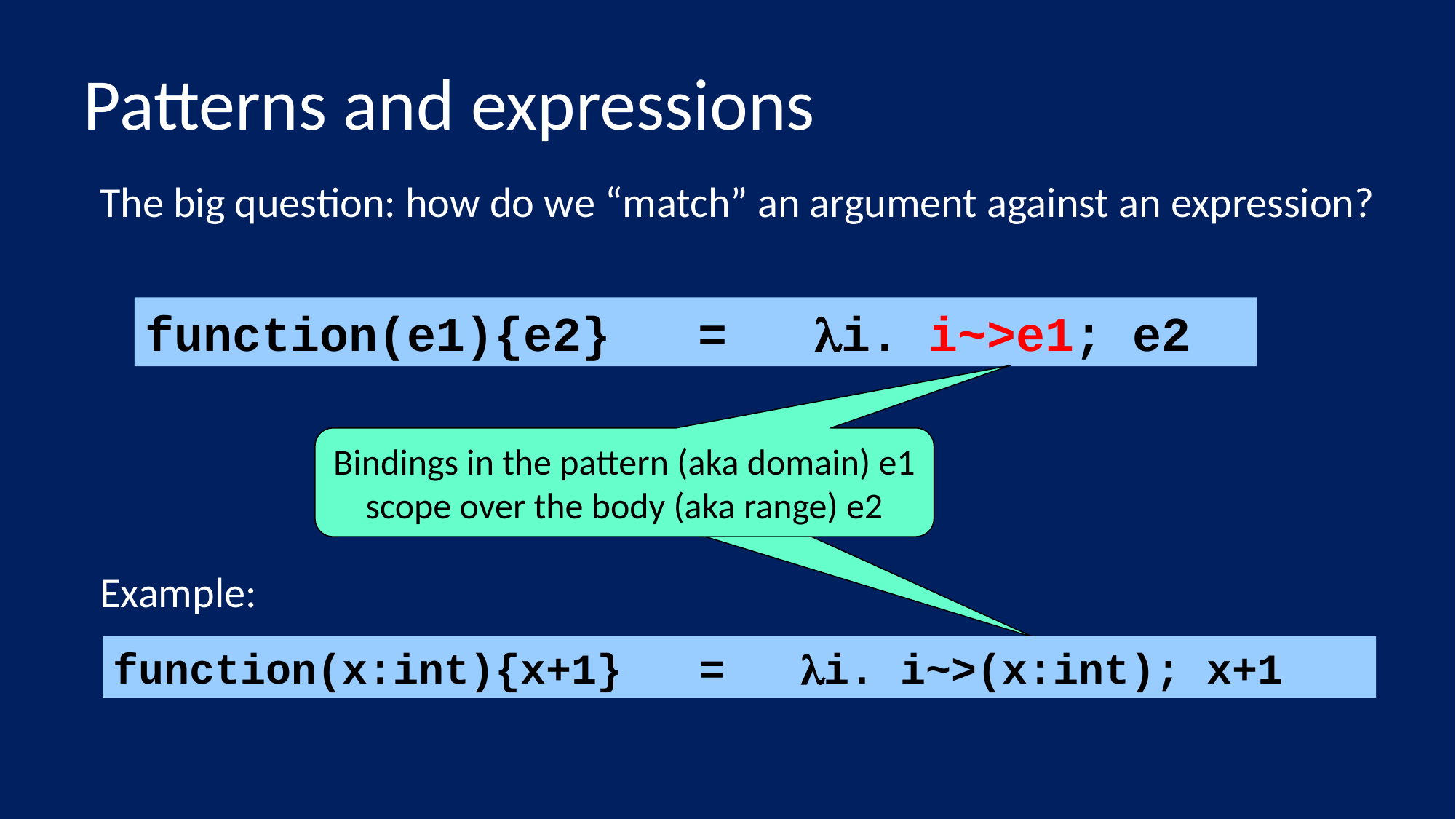

# Patterns and expressions
The big question: how do we “match” an argument against an expression?

Example:
function(e1){e2}   =   λi. i~>e1; e2
Bindings in the pattern (aka domain) e1 scope over the body (aka range) e2

function(x:int){x+1}   =   λi. i~>(x:int); x+1